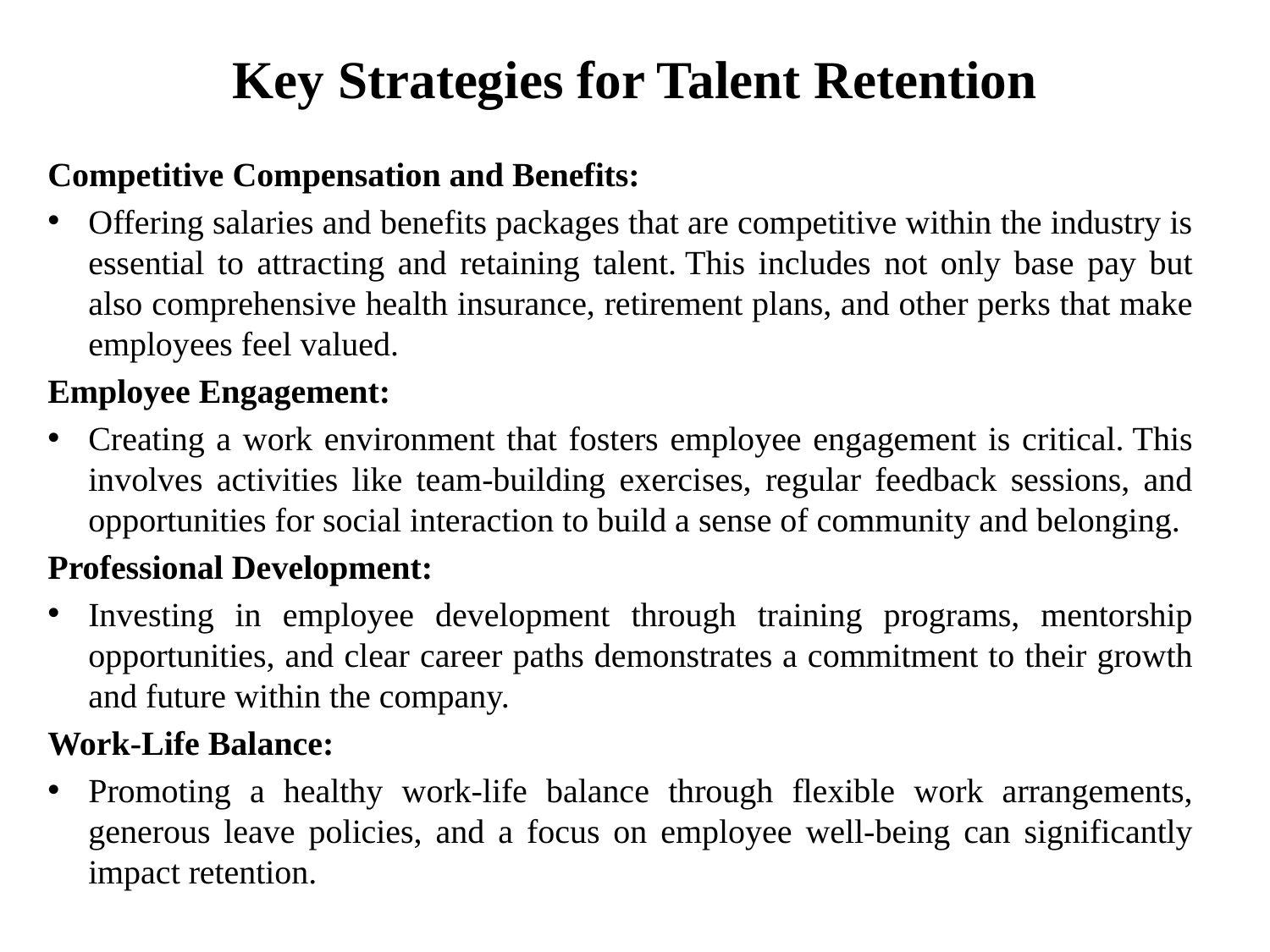

# Key Strategies for Talent Retention
Competitive Compensation and Benefits:
Offering salaries and benefits packages that are competitive within the industry is essential to attracting and retaining talent. This includes not only base pay but also comprehensive health insurance, retirement plans, and other perks that make employees feel valued.
Employee Engagement:
Creating a work environment that fosters employee engagement is critical. This involves activities like team-building exercises, regular feedback sessions, and opportunities for social interaction to build a sense of community and belonging.
Professional Development:
Investing in employee development through training programs, mentorship opportunities, and clear career paths demonstrates a commitment to their growth and future within the company.
Work-Life Balance:
Promoting a healthy work-life balance through flexible work arrangements, generous leave policies, and a focus on employee well-being can significantly impact retention.